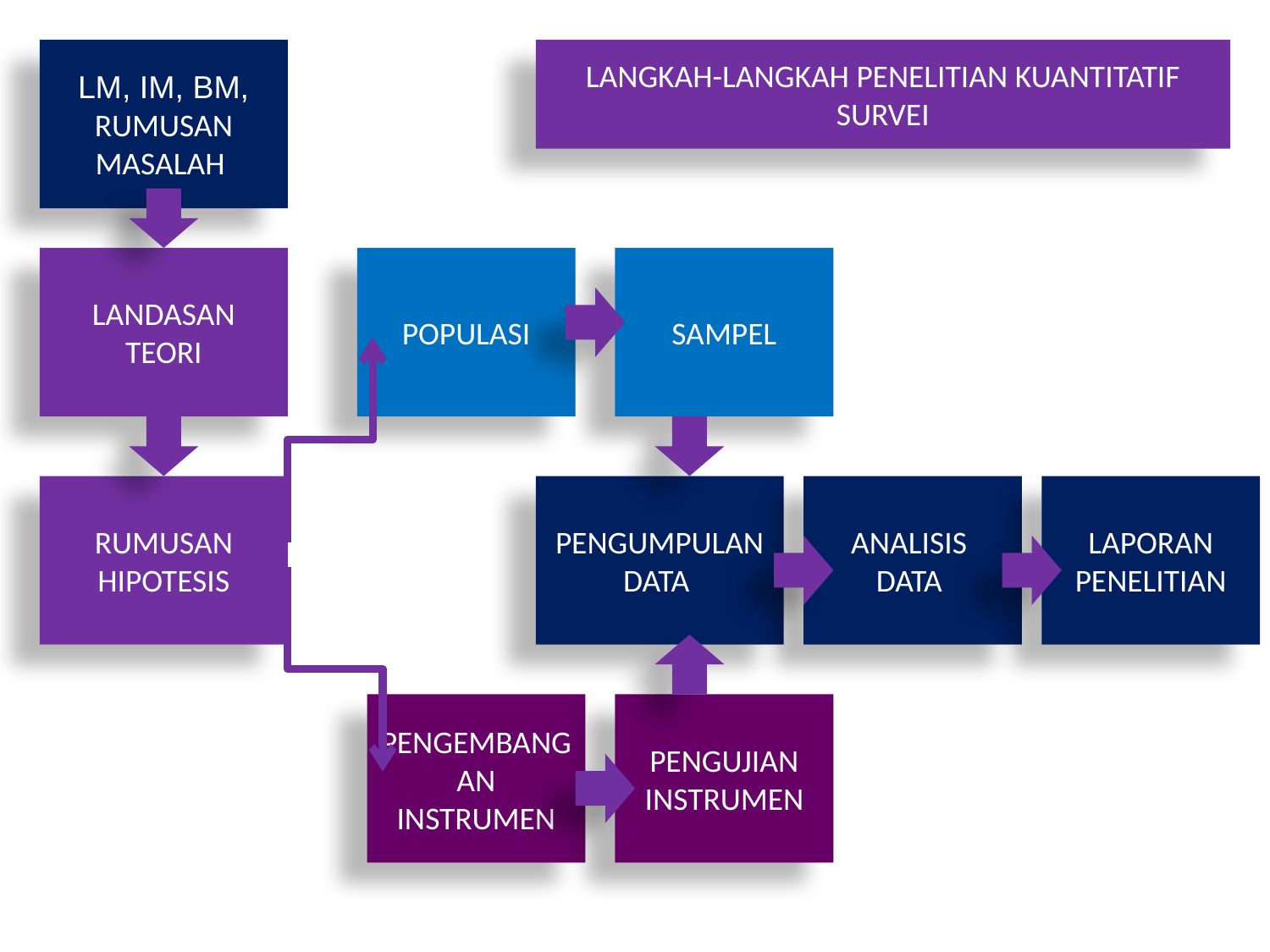

LM, IM, BM, RUMUSAN MASALAH
LANGKAH-LANGKAH PENELITIAN KUANTITATIF SURVEI

LANDASAN TEORI
POPULASI
SAMPEL

RUMUSAN HIPOTESIS
PENGUMPULAN DATA
ANALISIS
DATA
LAPORAN PENELITIAN

PENGEMBANGAN INSTRUMEN
PENGUJIAN INSTRUMEN